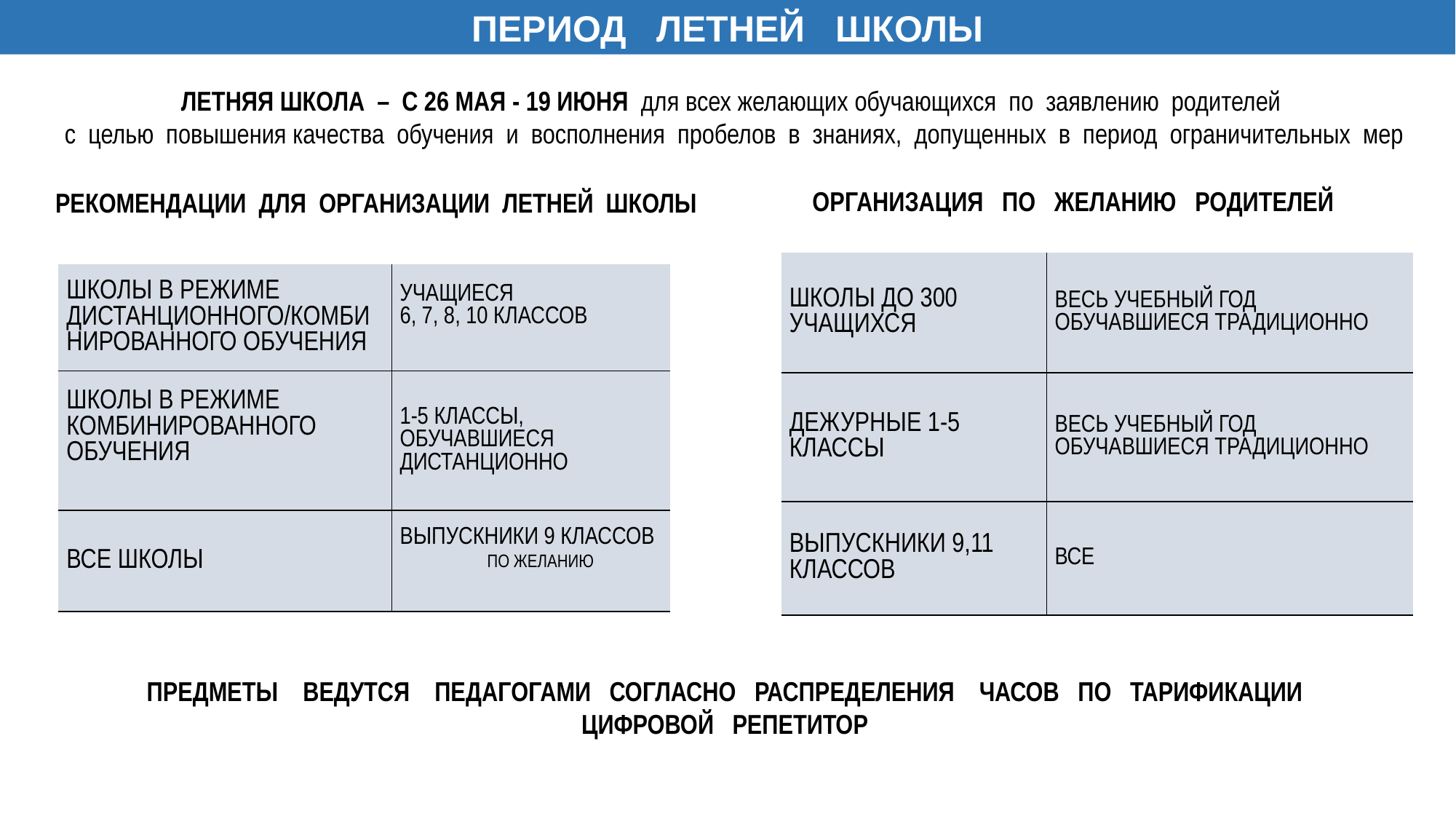

ПЕРИОД   ЛЕТНЕЙ   ШКОЛЫ
ЛЕТНЯЯ ШКОЛА  –  С 26 МАЯ - 19 ИЮНЯ  для всех желающих обучающихся  по  заявлению  родителей
с  целью  повышения качества  обучения  и  восполнения  пробелов  в  знаниях,  допущенных  в  период  ограничительных  мер

РЕКОМЕНДАЦИИ  ДЛЯ  ОРГАНИЗАЦИИ  ЛЕТНЕЙ  ШКОЛЫ
ОРГАНИЗАЦИЯ   ПО   ЖЕЛАНИЮ   РОДИТЕЛЕЙ

| ШКОЛЫ ДО 300 УЧАЩИХСЯ | ВЕСЬ УЧЕБНЫЙ ГОД ОБУЧАВШИЕСЯ ТРАДИЦИОННО |
| --- | --- |
| ДЕЖУРНЫЕ 1-5 КЛАССЫ | ВЕСЬ УЧЕБНЫЙ ГОД ОБУЧАВШИЕСЯ ТРАДИЦИОННО |
| ВЫПУСКНИКИ 9,11 КЛАССОВ | ВСЕ |
| ШКОЛЫ В РЕЖИМЕ ДИСТАНЦИОННОГО/КОМБИНИРОВАННОГО ОБУЧЕНИЯ | УЧАЩИЕСЯ 6, 7, 8, 10 КЛАССОВ |
| --- | --- |
| ШКОЛЫ В РЕЖИМЕ КОМБИНИРОВАННОГО ОБУЧЕНИЯ | 1-5 КЛАССЫ, ОБУЧАВШИЕСЯ ДИСТАНЦИОННО |
| ВСЕ ШКОЛЫ | ВЫПУСКНИКИ 9 КЛАССОВ ПО ЖЕЛАНИЮ |
ПРЕДМЕТЫ    ВЕДУТСЯ    ПЕДАГОГАМИ   СОГЛАСНО   РАСПРЕДЕЛЕНИЯ    ЧАСОВ   ПО   ТАРИФИКАЦИИ
ЦИФРОВОЙ   РЕПЕТИТОР